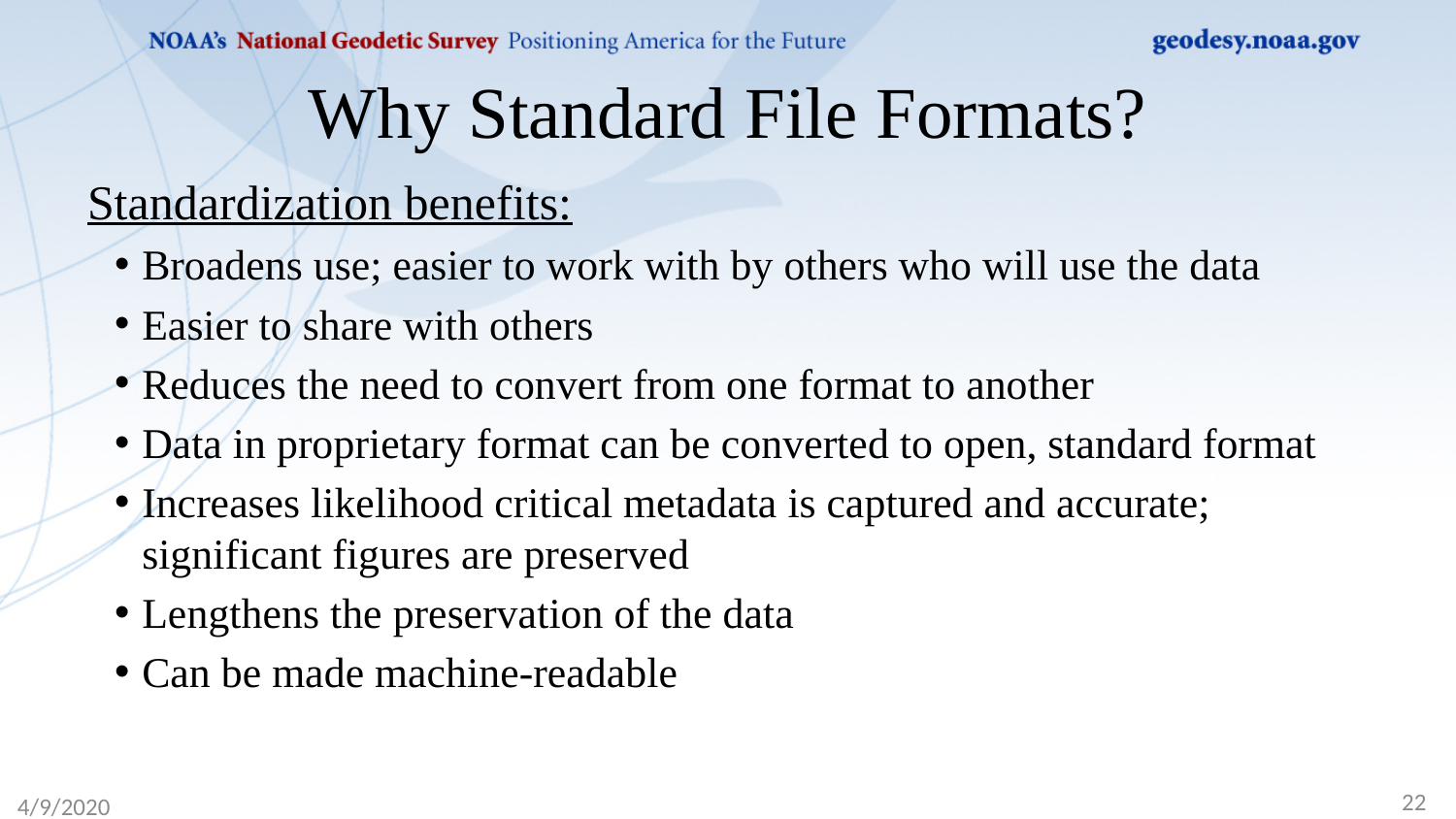

# Why Standard File Formats?
Standardization benefits:
Broadens use; easier to work with by others who will use the data
Easier to share with others
Reduces the need to convert from one format to another
Data in proprietary format can be converted to open, standard format
Increases likelihood critical metadata is captured and accurate; significant figures are preserved
Lengthens the preservation of the data
Can be made machine-readable

22
4/9/2020